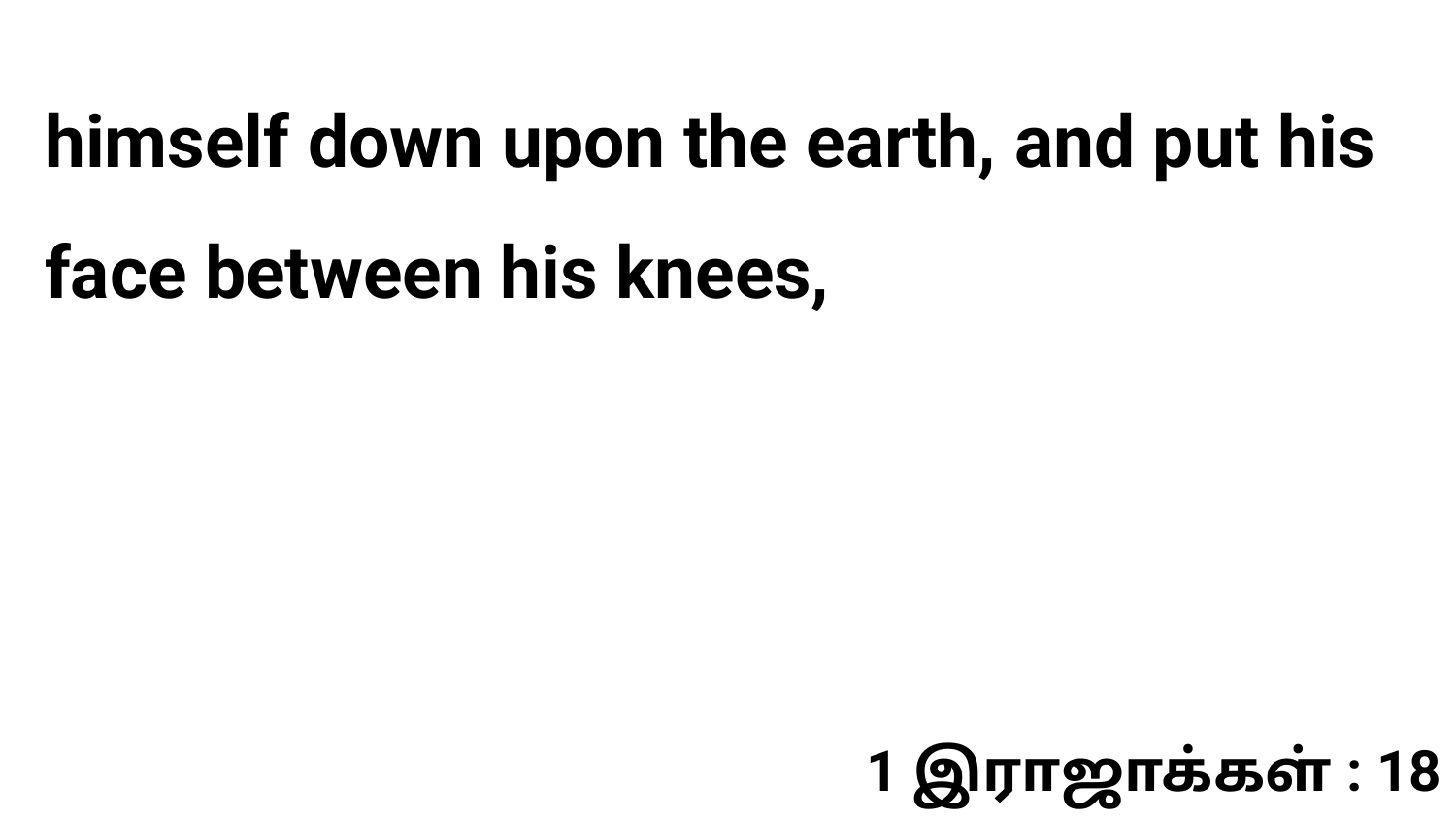

himself down upon the earth, and put his face between his knees,
1 இராஜாக்கள் : 18